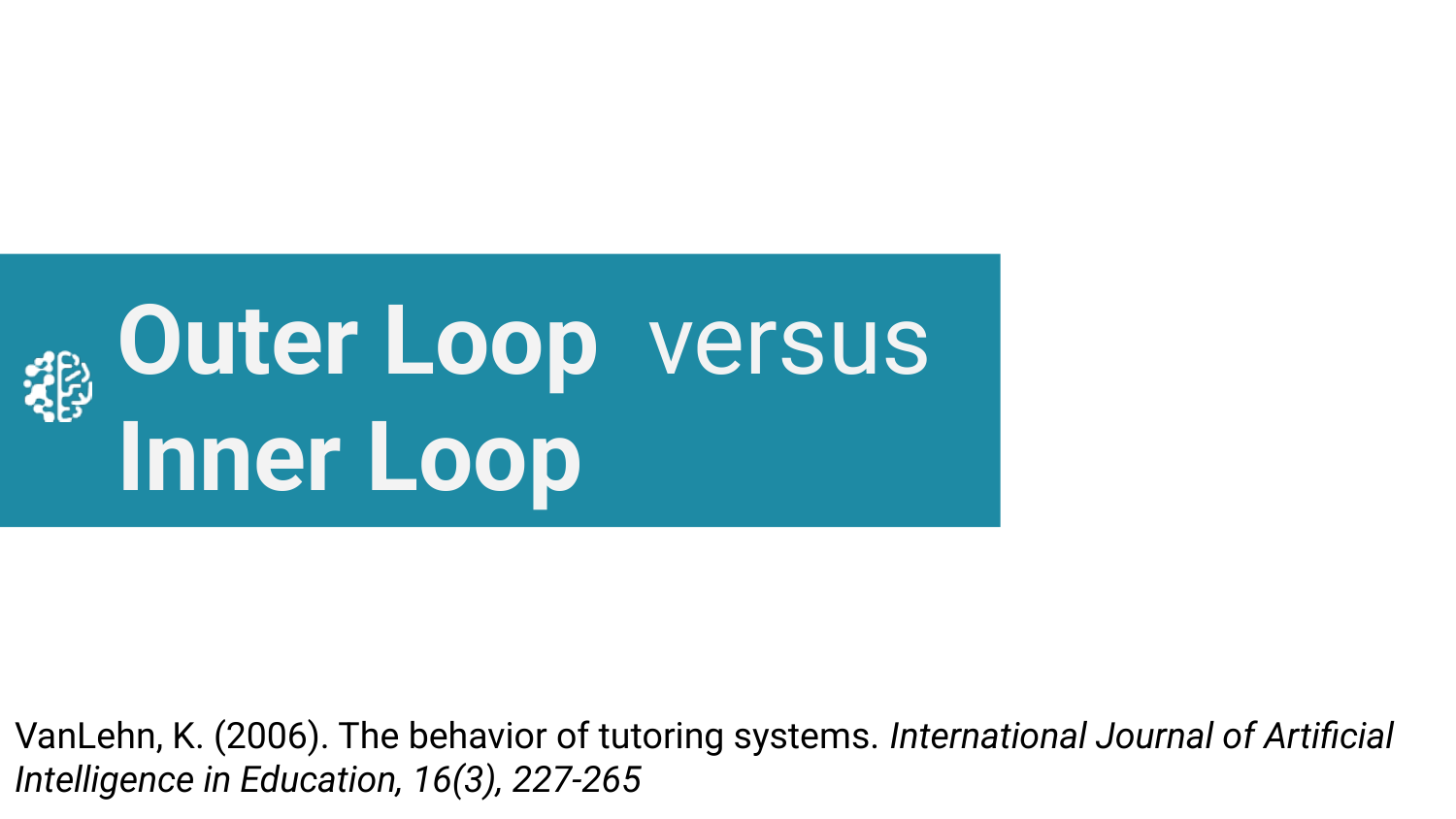

Outer Loop  versus
Inner Loop
VanLehn, K. (2006). The behavior of tutoring systems. International Journal of Artificial Intelligence in Education, 16(3), 227-265